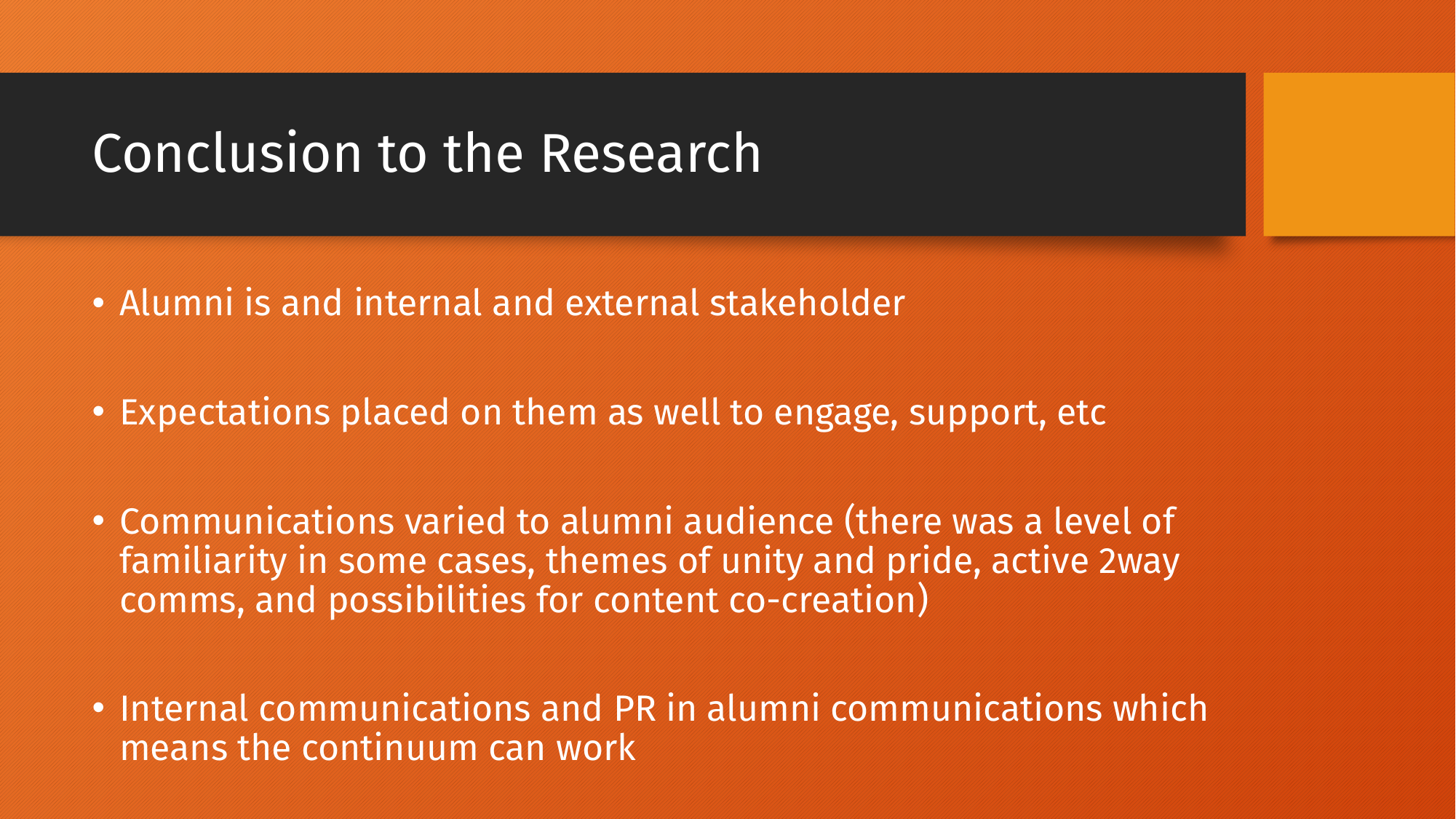

# Conclusion to the Research
Alumni is and internal and external stakeholder

Expectations placed on them as well to engage, support, etc

Communications varied to alumni audience (there was a level of familiarity in some cases, themes of unity and pride, active 2way comms, and possibilities for content co-creation)

Internal communications and PR in alumni communications which means the continuum can work